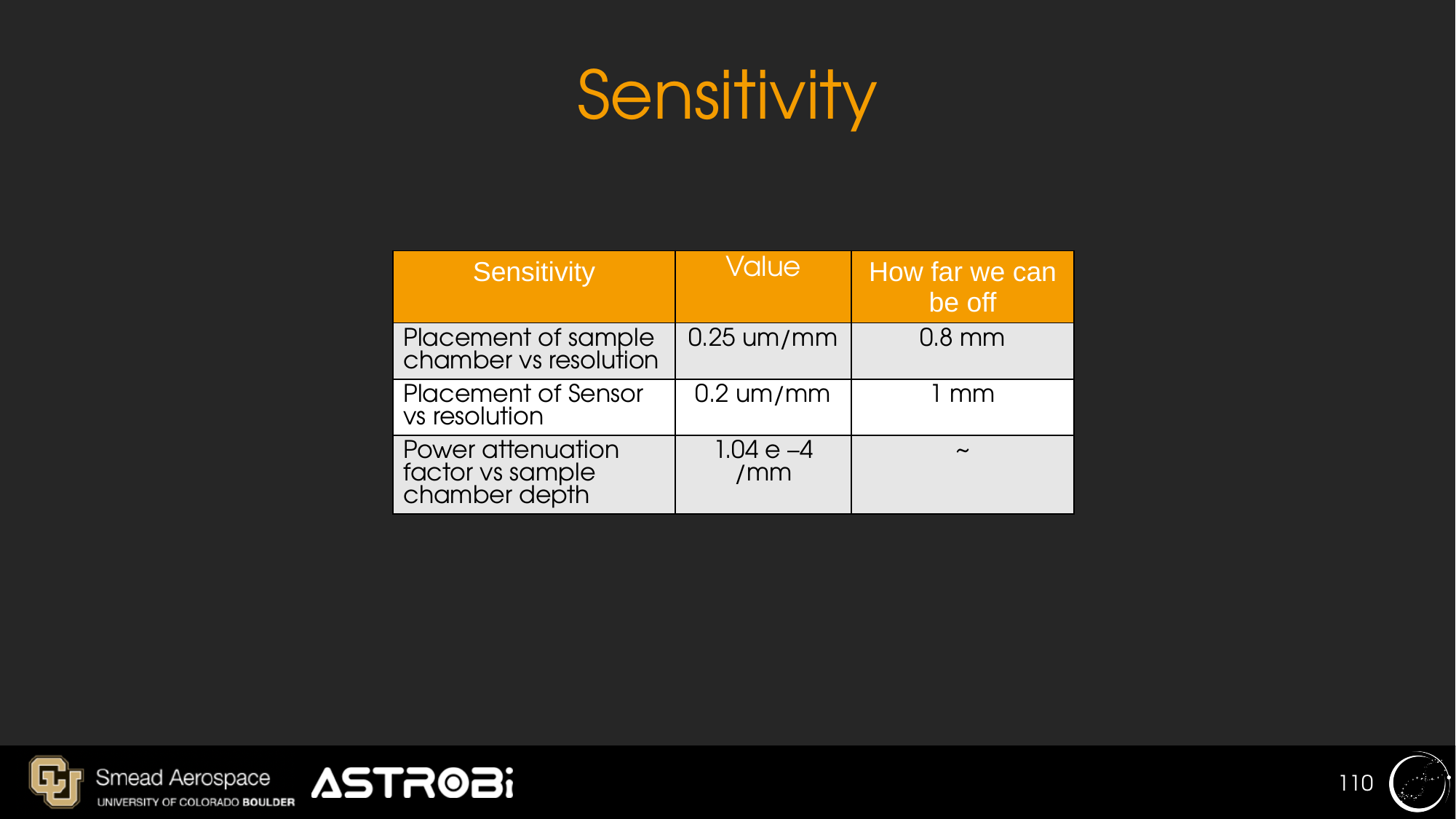

# Sensitivity
| Sensitivity | Value | How far we can be off |
| --- | --- | --- |
| Placement of sample chamber vs resolution | 0.25 um/mm | 0.8 mm |
| Placement of Sensor vs resolution | 0.2 um/mm | 1 mm |
| Power attenuation factor vs sample chamber depth | 1.04 e –4 /mm | ~ |
110